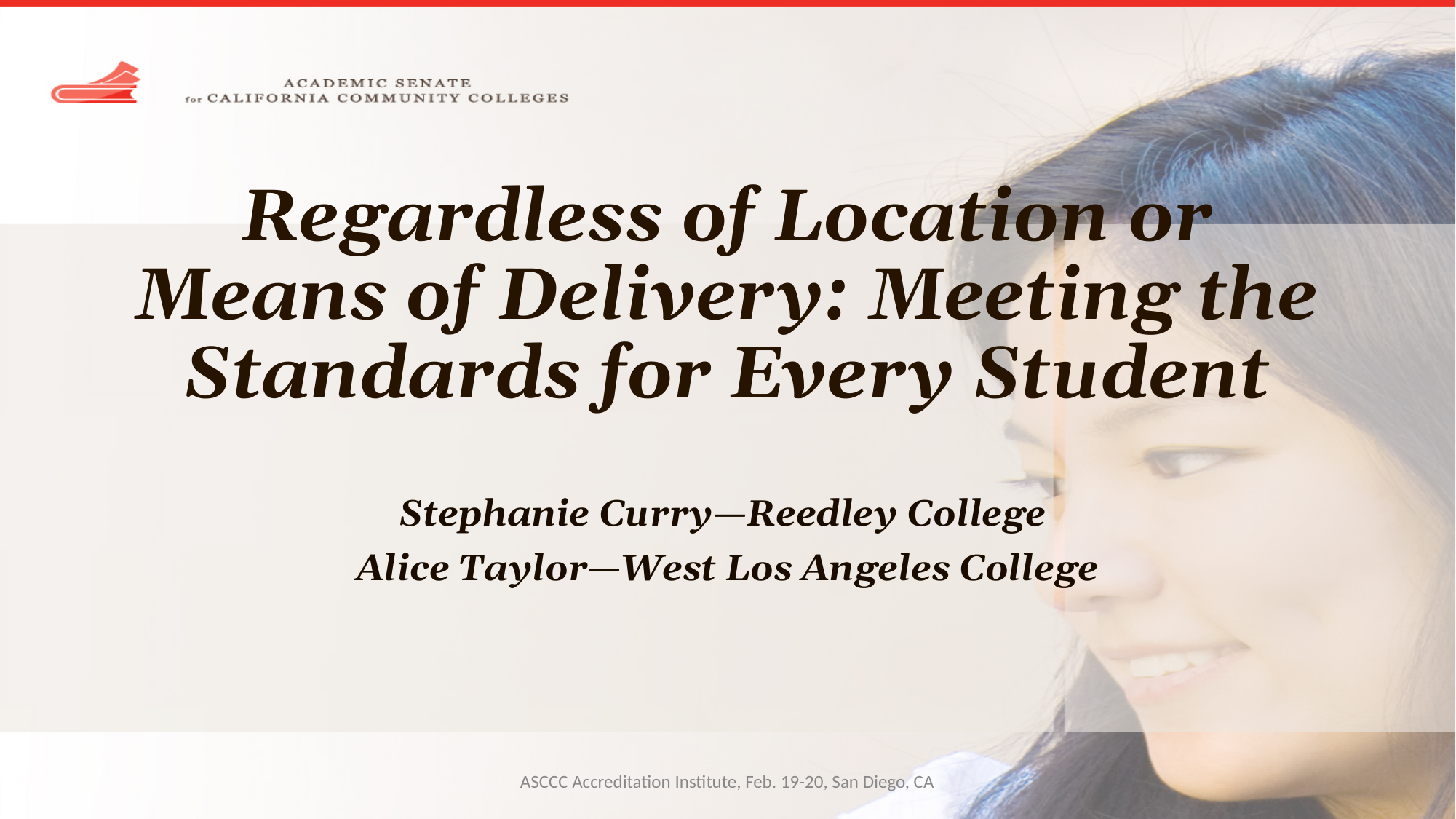

# Regardless of Location or Means of Delivery: Meeting the Standards for Every Student

Stephanie Curry—Reedley College
Alice Taylor—West Los Angeles College
ASCCC Accreditation Institute, Feb. 19-20, San Diego, CA